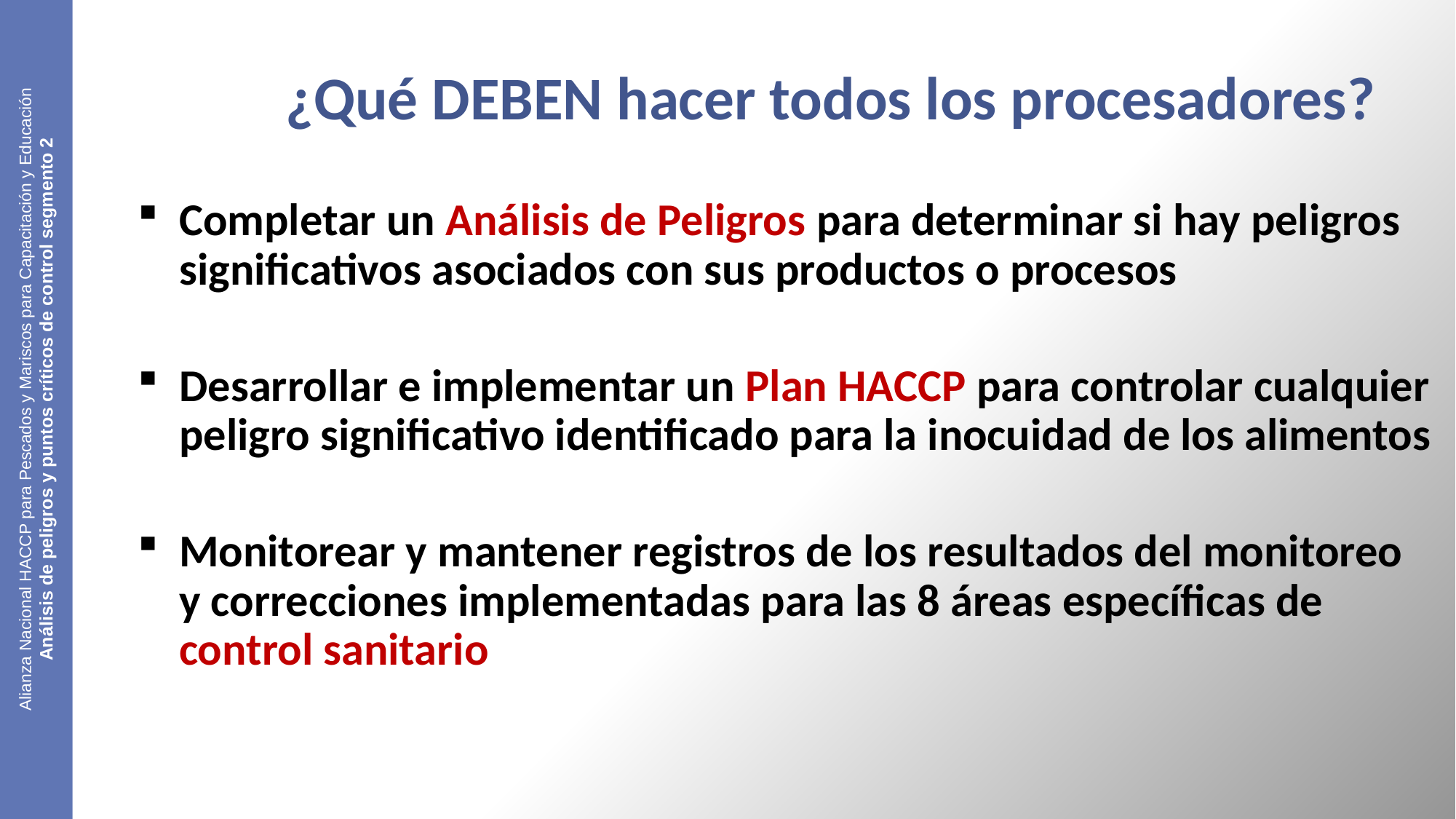

# ¿Qué DEBEN hacer todos los procesadores?
Completar un Análisis de Peligros para determinar si hay peligros significativos asociados con sus productos o procesos

Desarrollar e implementar un Plan HACCP para controlar cualquier peligro significativo identificado para la inocuidad de los alimentos

Monitorear y mantener registros de los resultados del monitoreo y correcciones implementadas para las 8 áreas específicas de control sanitario
Alianza Nacional HACCP para Pescados y Mariscos para Capacitación y Educación
Análisis de peligros y puntos críticos de control segmento 2